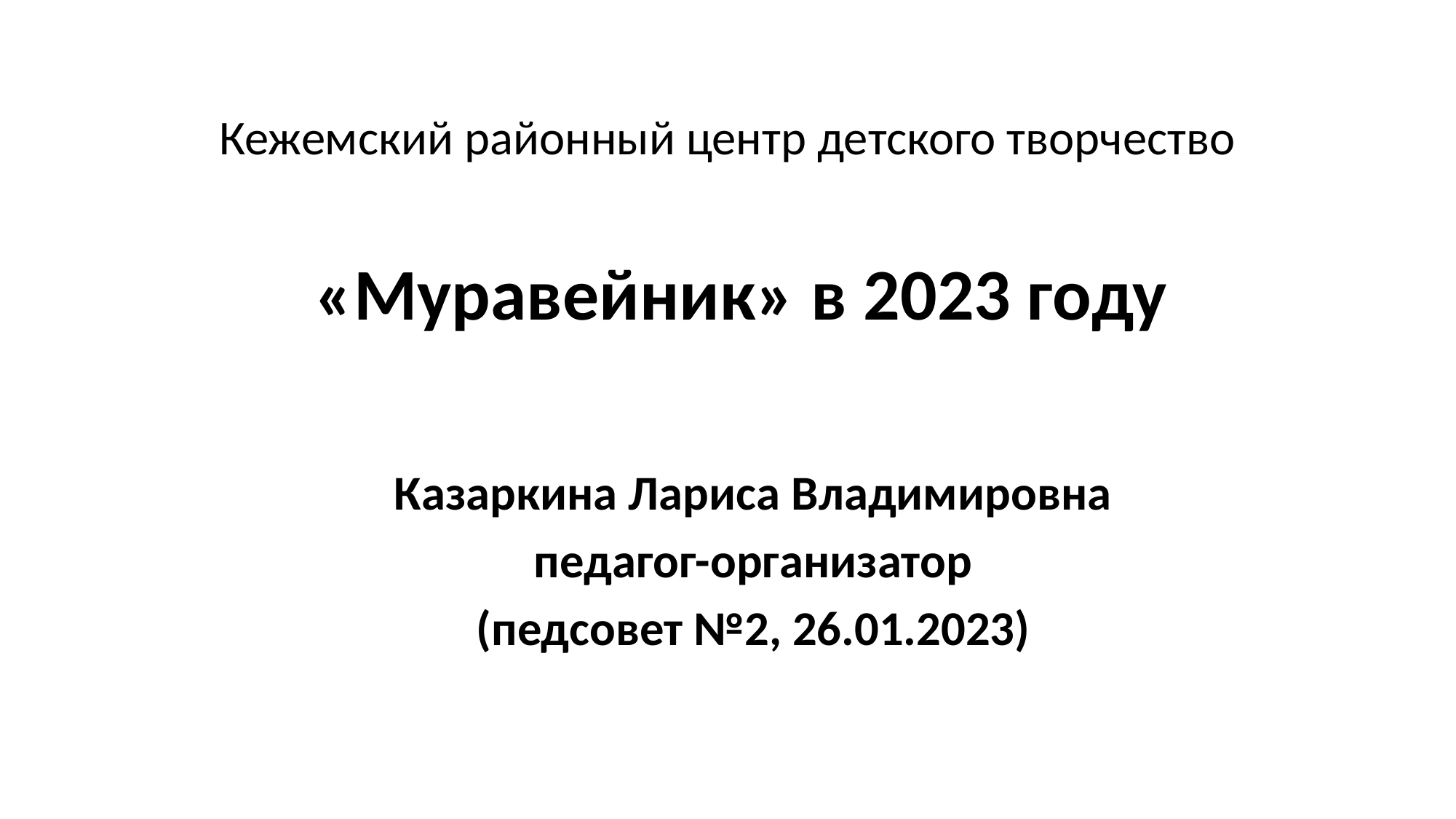

# Кежемский районный центр детского творчество
«Муравейник» в 2023 году
Казаркина Лариса Владимировна
педагог-организатор
(педсовет №2, 26.01.2023)